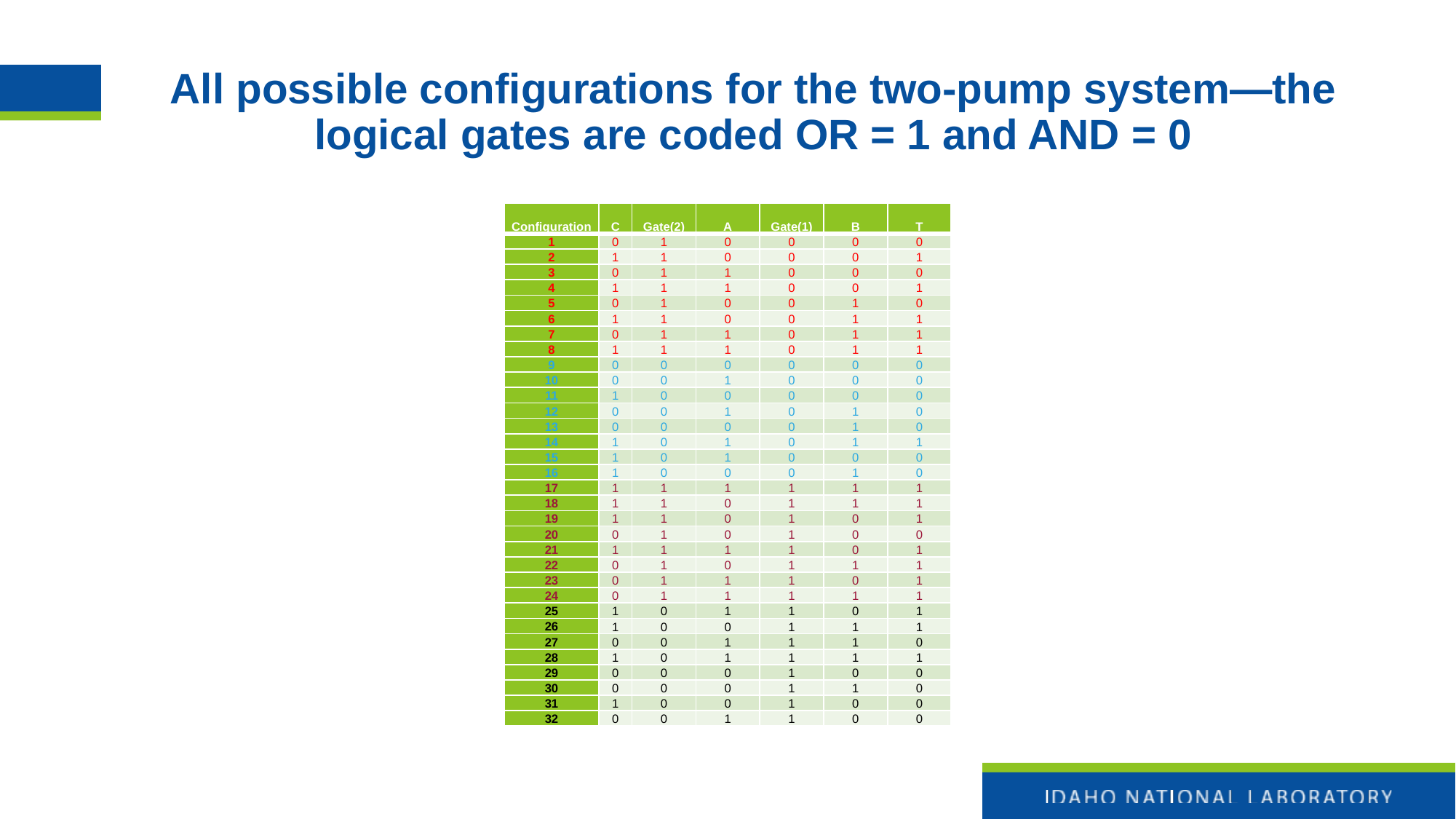

# All possible configurations for the two-pump system—the logical gates are coded OR = 1 and AND = 0
| Configuration | C | Gate(2) | A | Gate(1) | B | T |
| --- | --- | --- | --- | --- | --- | --- |
| 1 | 0 | 1 | 0 | 0 | 0 | 0 |
| 2 | 1 | 1 | 0 | 0 | 0 | 1 |
| 3 | 0 | 1 | 1 | 0 | 0 | 0 |
| 4 | 1 | 1 | 1 | 0 | 0 | 1 |
| 5 | 0 | 1 | 0 | 0 | 1 | 0 |
| 6 | 1 | 1 | 0 | 0 | 1 | 1 |
| 7 | 0 | 1 | 1 | 0 | 1 | 1 |
| 8 | 1 | 1 | 1 | 0 | 1 | 1 |
| 9 | 0 | 0 | 0 | 0 | 0 | 0 |
| 10 | 0 | 0 | 1 | 0 | 0 | 0 |
| 11 | 1 | 0 | 0 | 0 | 0 | 0 |
| 12 | 0 | 0 | 1 | 0 | 1 | 0 |
| 13 | 0 | 0 | 0 | 0 | 1 | 0 |
| 14 | 1 | 0 | 1 | 0 | 1 | 1 |
| 15 | 1 | 0 | 1 | 0 | 0 | 0 |
| 16 | 1 | 0 | 0 | 0 | 1 | 0 |
| 17 | 1 | 1 | 1 | 1 | 1 | 1 |
| 18 | 1 | 1 | 0 | 1 | 1 | 1 |
| 19 | 1 | 1 | 0 | 1 | 0 | 1 |
| 20 | 0 | 1 | 0 | 1 | 0 | 0 |
| 21 | 1 | 1 | 1 | 1 | 0 | 1 |
| 22 | 0 | 1 | 0 | 1 | 1 | 1 |
| 23 | 0 | 1 | 1 | 1 | 0 | 1 |
| 24 | 0 | 1 | 1 | 1 | 1 | 1 |
| 25 | 1 | 0 | 1 | 1 | 0 | 1 |
| 26 | 1 | 0 | 0 | 1 | 1 | 1 |
| 27 | 0 | 0 | 1 | 1 | 1 | 0 |
| 28 | 1 | 0 | 1 | 1 | 1 | 1 |
| 29 | 0 | 0 | 0 | 1 | 0 | 0 |
| 30 | 0 | 0 | 0 | 1 | 1 | 0 |
| 31 | 1 | 0 | 0 | 1 | 0 | 0 |
| 32 | 0 | 0 | 1 | 1 | 0 | 0 |